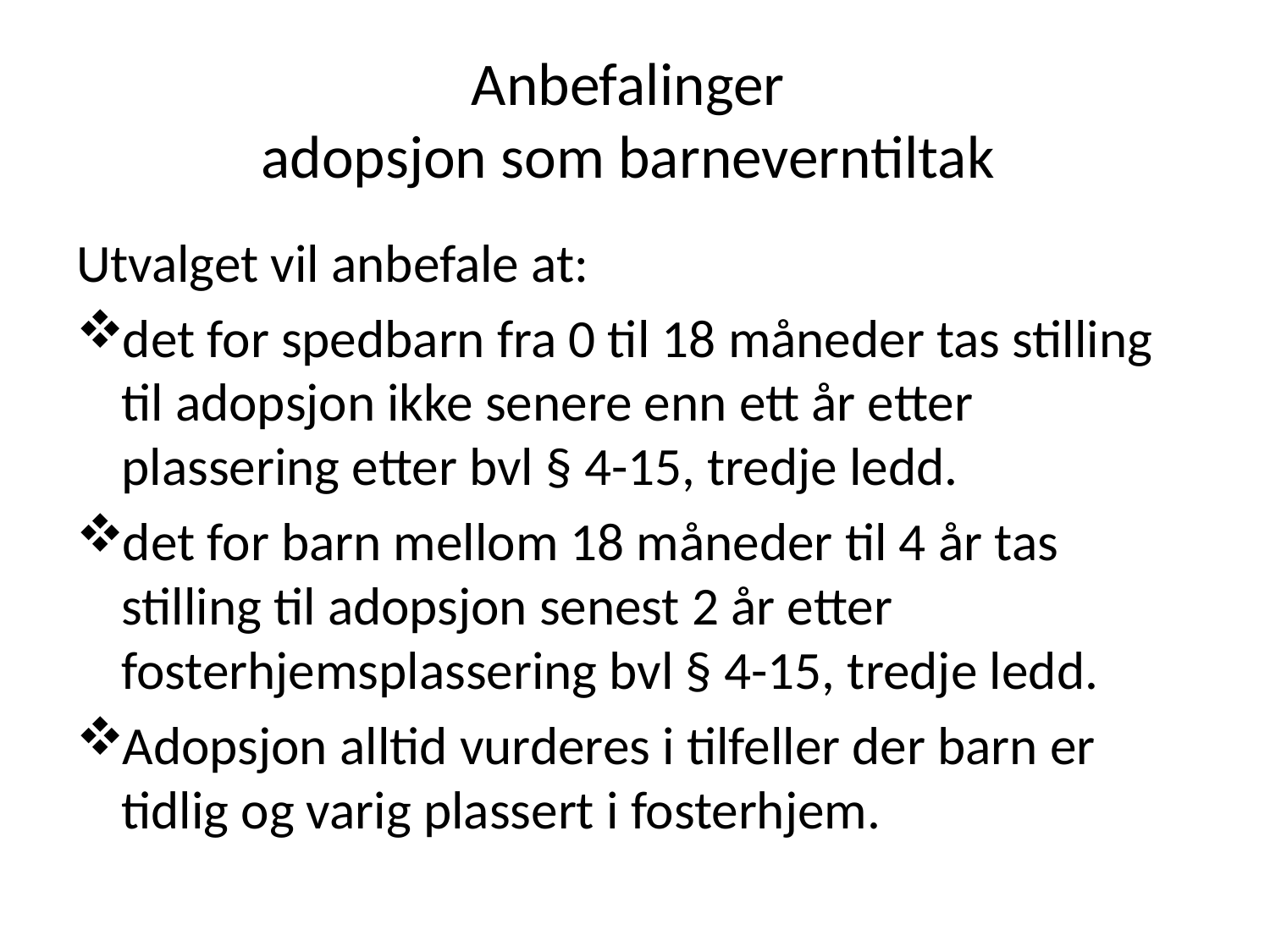

# Anbefalinger adopsjon som barneverntiltak
Utvalget vil anbefale at:
det for spedbarn fra 0 til 18 måneder tas stilling til adopsjon ikke senere enn ett år etter plassering etter bvl § 4-15, tredje ledd.
det for barn mellom 18 måneder til 4 år tas stilling til adopsjon senest 2 år etter fosterhjemsplassering bvl § 4-15, tredje ledd.
Adopsjon alltid vurderes i tilfeller der barn er tidlig og varig plassert i fosterhjem.